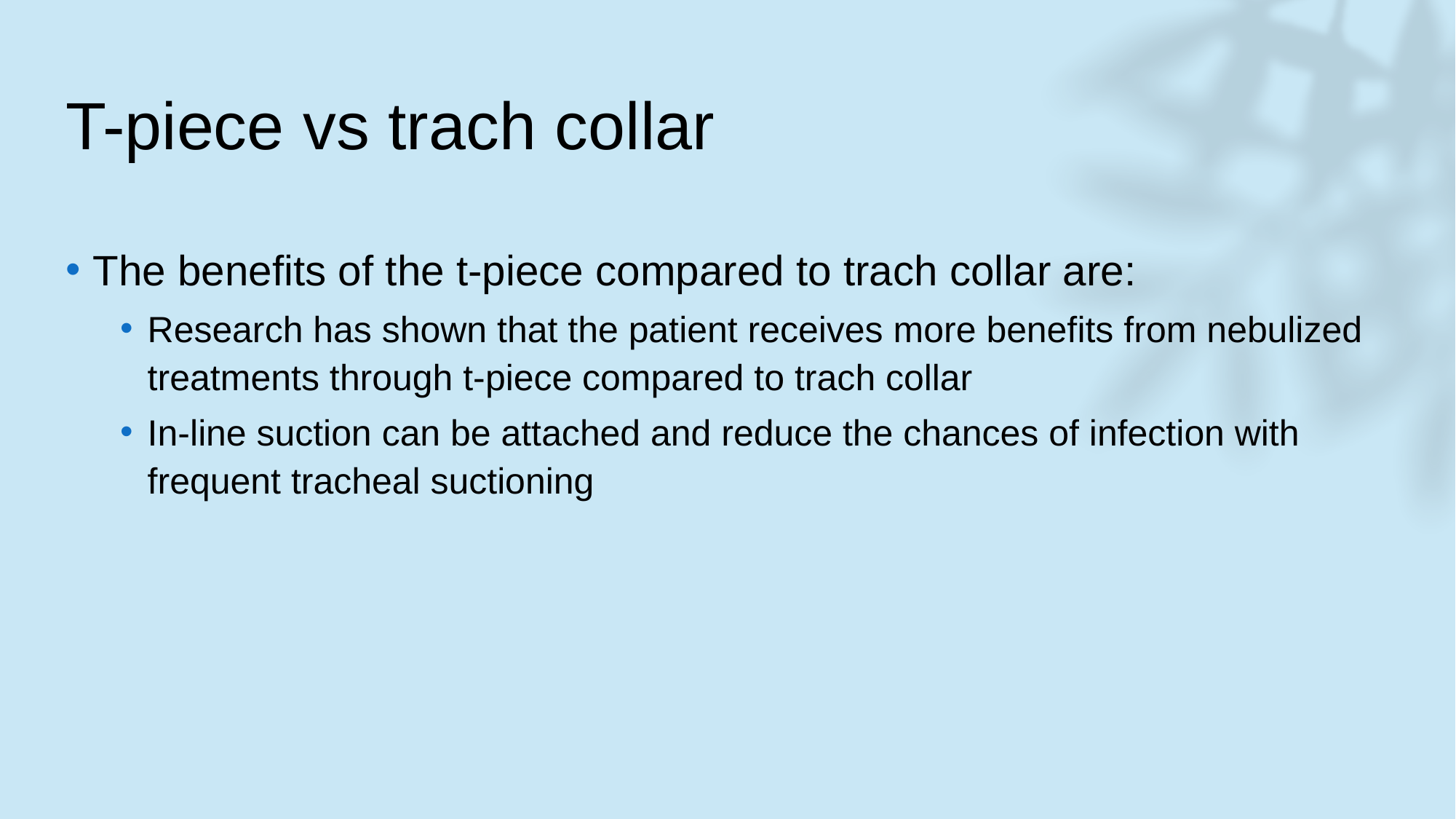

# T-piece vs trach collar
The benefits of the t-piece compared to trach collar are:
Research has shown that the patient receives more benefits from nebulized treatments through t-piece compared to trach collar
In-line suction can be attached and reduce the chances of infection with frequent tracheal suctioning